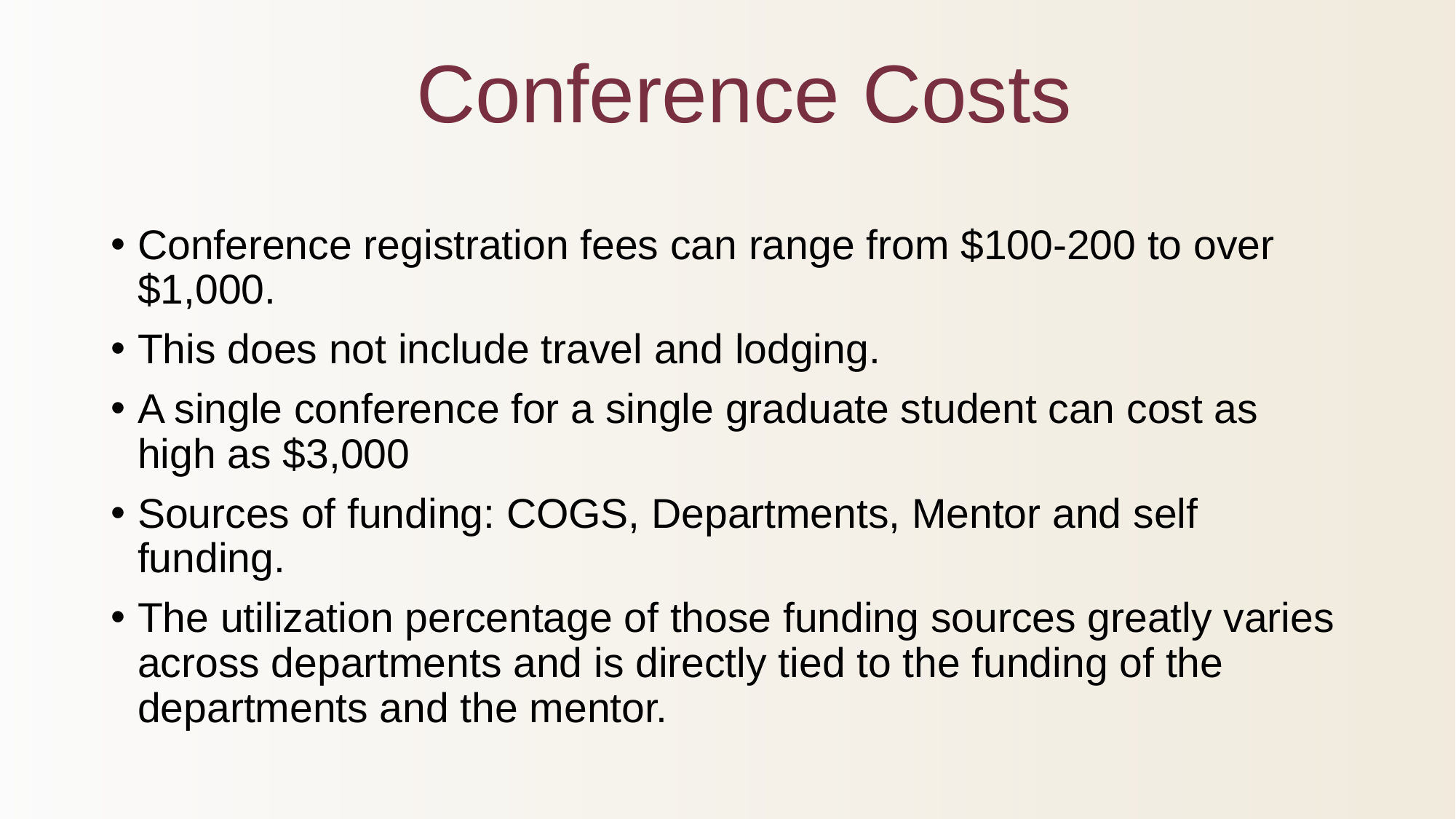

Conference Costs
Conference registration fees can range from $100-200 to over $1,000.
This does not include travel and lodging.
A single conference for a single graduate student can cost as high as $3,000
Sources of funding: COGS, Departments, Mentor and self funding.
The utilization percentage of those funding sources greatly varies across departments and is directly tied to the funding of the departments and the mentor.